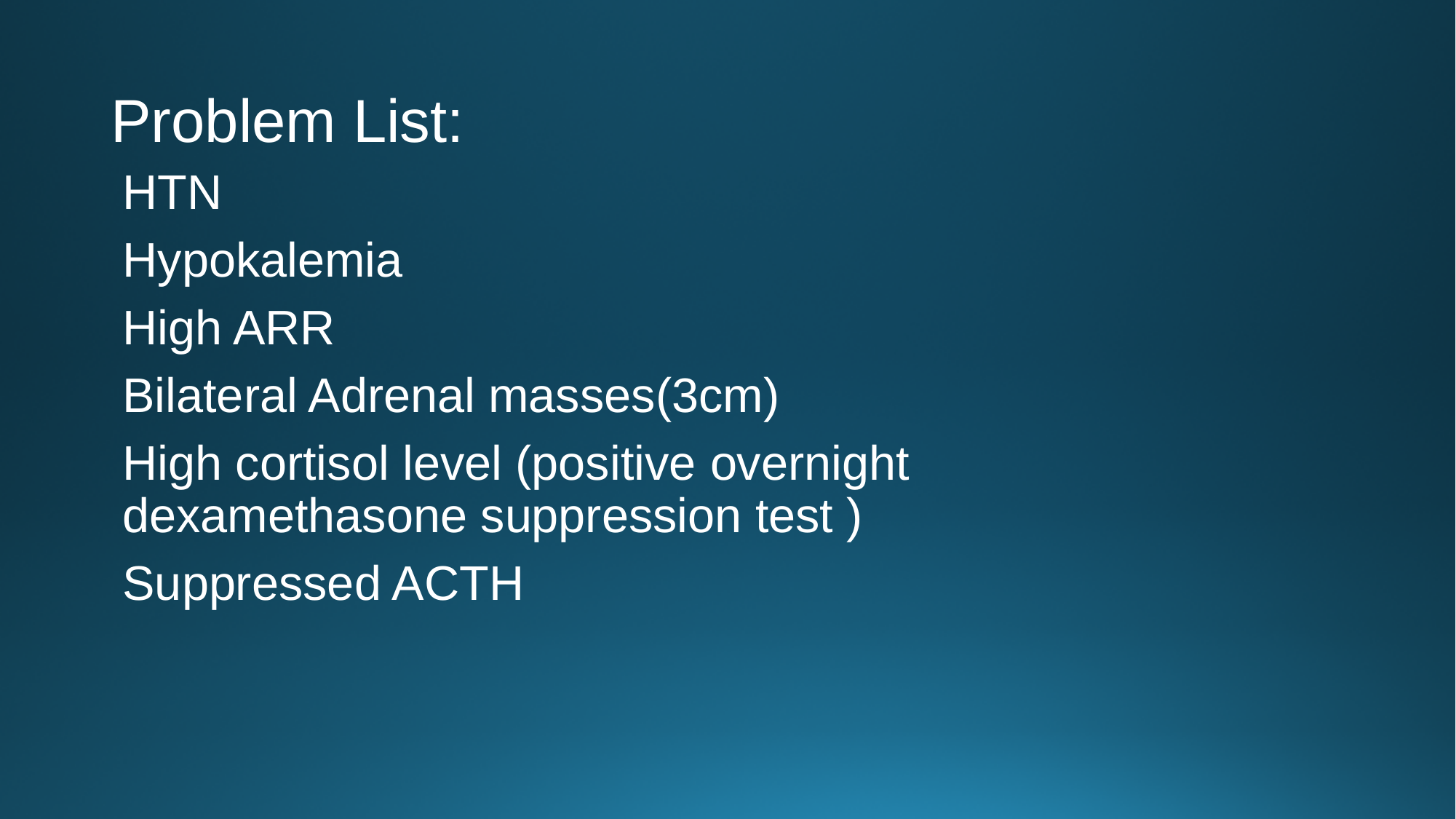

# Problem List:
HTN
Hypokalemia
High ARR
Bilateral Adrenal masses(3cm)
High cortisol level (positive overnight dexamethasone suppression test )
Suppressed ACTH